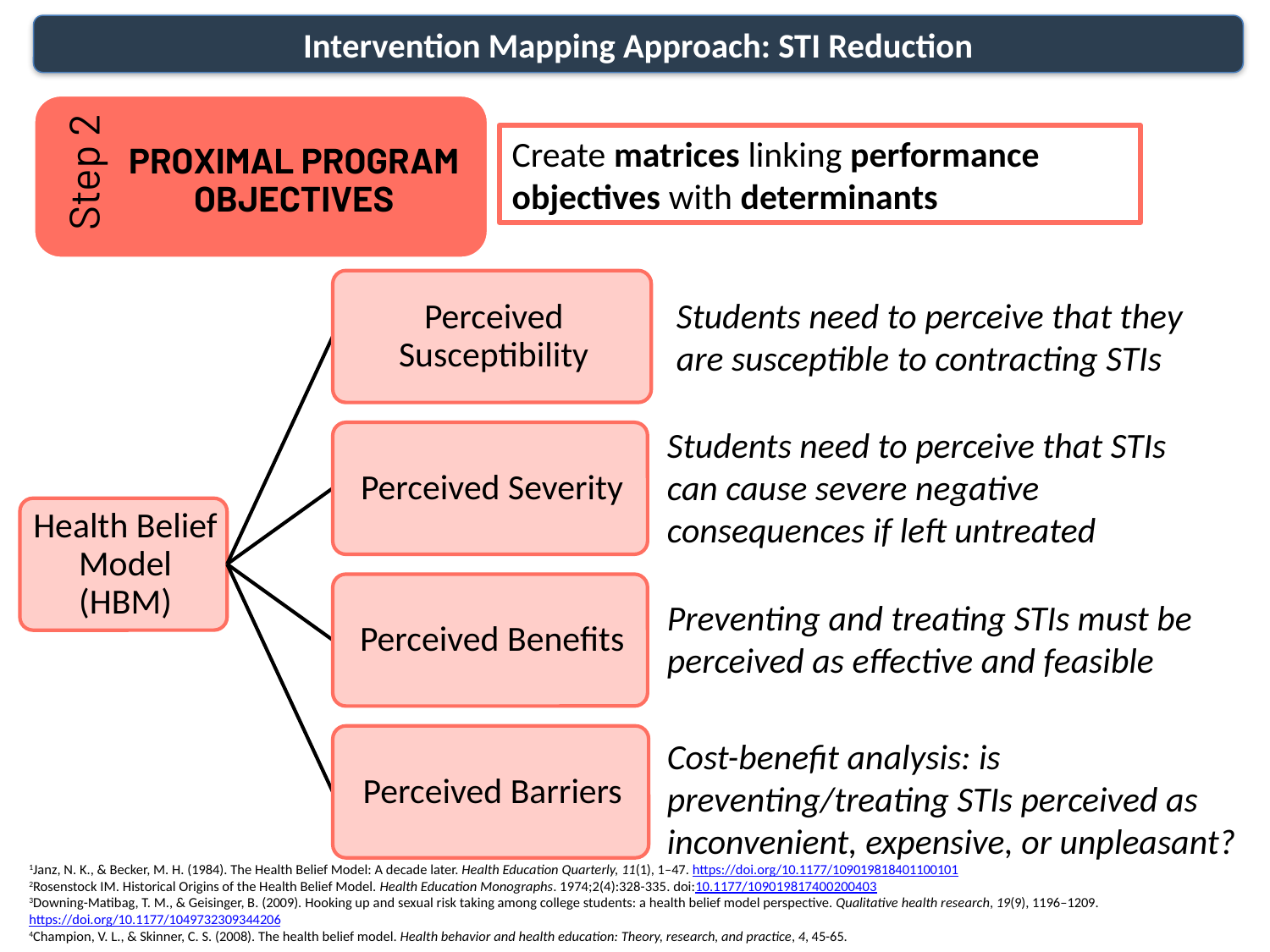

Intervention Mapping Approach: STI Reduction
Step 2
PROXIMAL PROGRAM OBJECTIVES
Create matrices linking performance objectives with determinants
Health Belief Model (HBM)

Perceived Susceptibility

Perceived Severity

Perceived Benefits

Perceived Barriers
Students need to perceive that they are susceptible to contracting STIs
Students need to perceive that STIs can cause severe negative consequences if left untreated
Preventing and treating STIs must be perceived as effective and feasible
Cost-benefit analysis: is preventing/treating STIs perceived as inconvenient, expensive, or unpleasant?
1Janz, N. K., & Becker, M. H. (1984). The Health Belief Model: A decade later. Health Education Quarterly, 11(1), 1–47. https://doi.org/10.1177/109019818401100101
2Rosenstock IM. Historical Origins of the Health Belief Model. Health Education Monographs. 1974;2(4):328-335. doi:10.1177/109019817400200403
3Downing-Matibag, T. M., & Geisinger, B. (2009). Hooking up and sexual risk taking among college students: a health belief model perspective. Qualitative health research, 19(9), 1196–1209. https://doi.org/10.1177/1049732309344206
4Champion, V. L., & Skinner, C. S. (2008). The health belief model. Health behavior and health education: Theory, research, and practice, 4, 45-65.